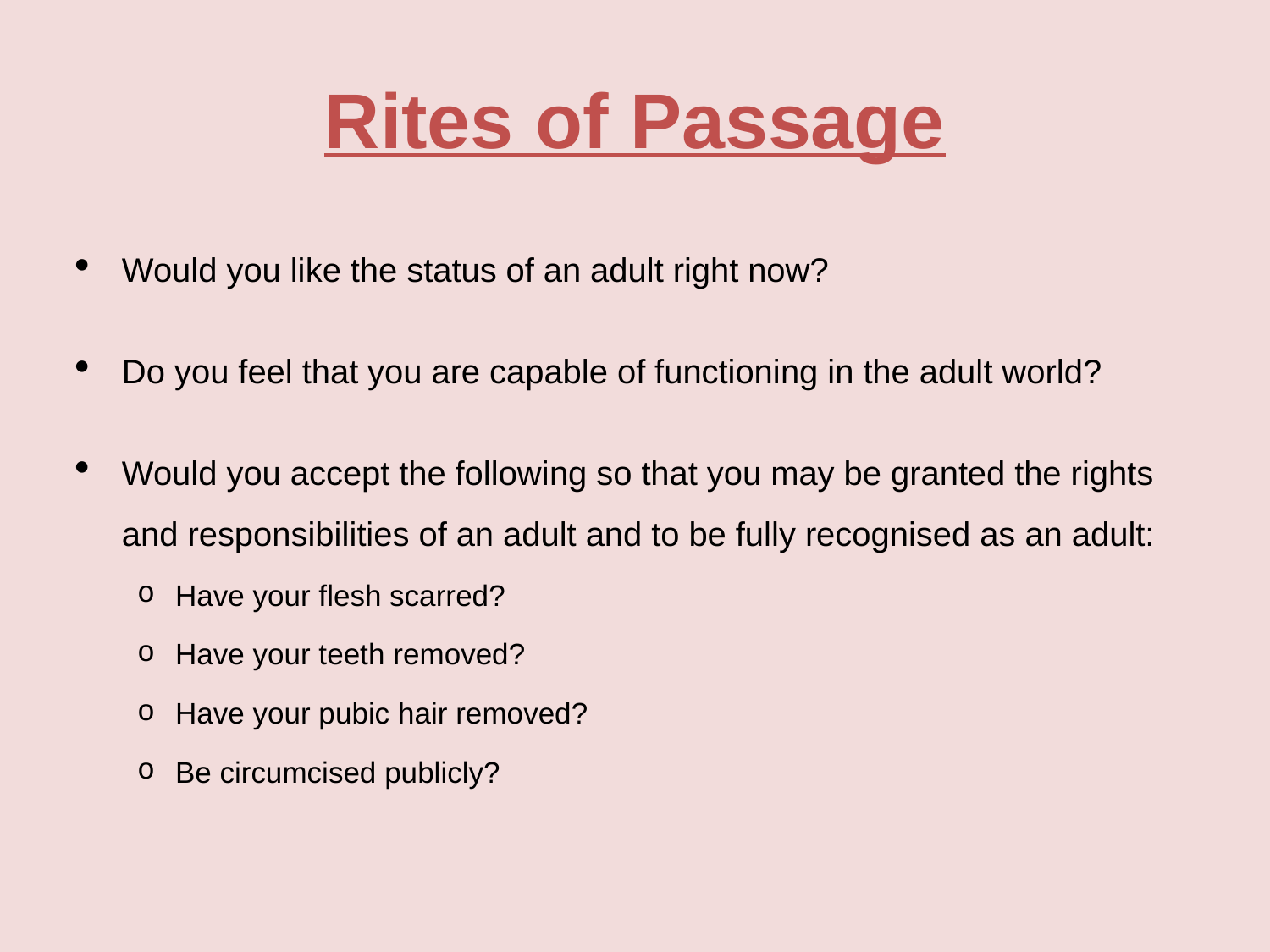

# Rites of Passage
Would you like the status of an adult right now?

Do you feel that you are capable of functioning in the adult world?

Would you accept the following so that you may be granted the rights and responsibilities of an adult and to be fully recognised as an adult:
Have your flesh scarred?
Have your teeth removed?
Have your pubic hair removed?
Be circumcised publicly?